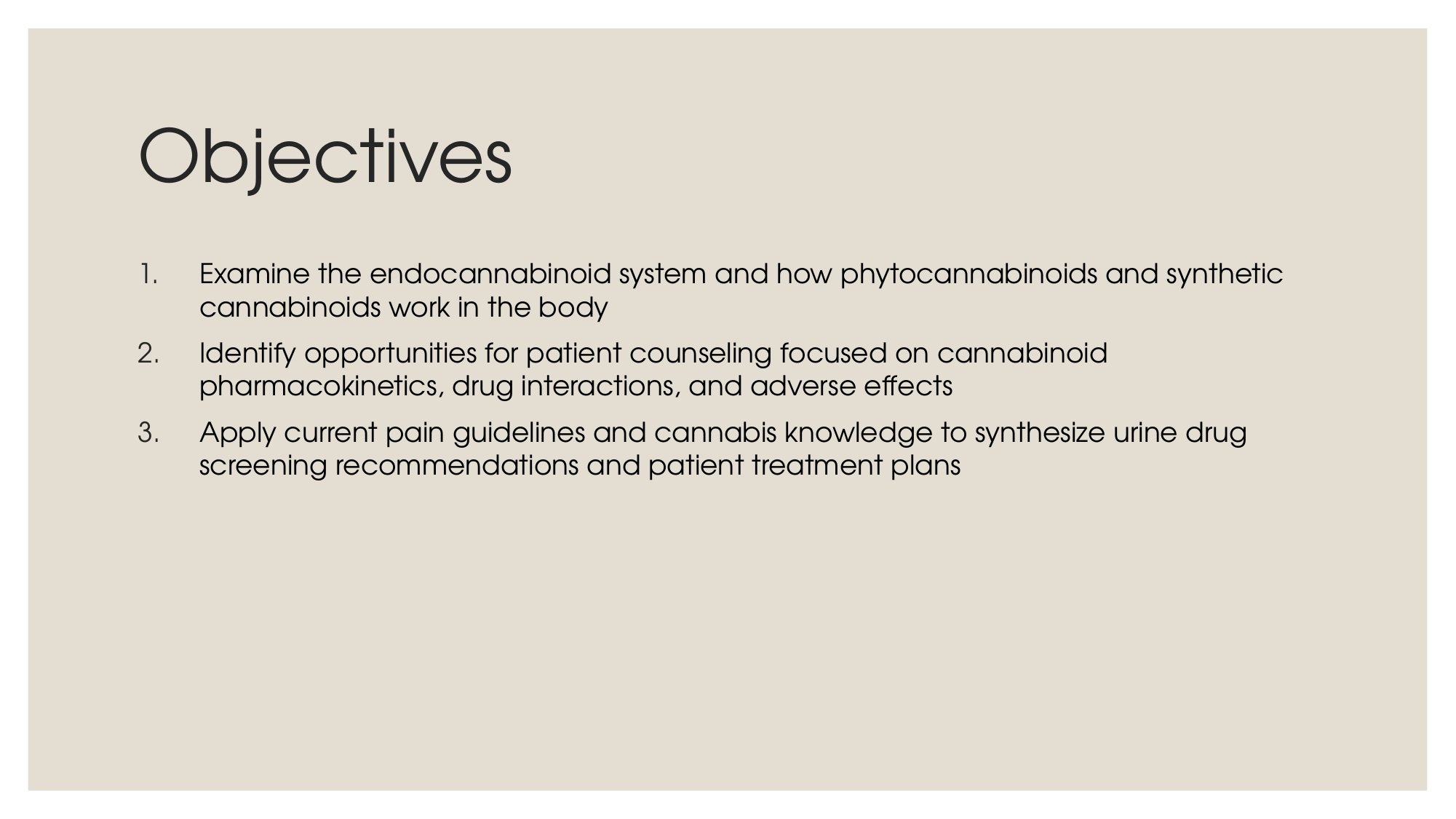

# Objectives
Examine the endocannabinoid system and how phytocannabinoids and synthetic cannabinoids work in the body
Identify opportunities for patient counseling focused on cannabinoid pharmacokinetics, drug interactions, and adverse effects
Apply current pain guidelines and cannabis knowledge to synthesize urine drug screening recommendations and patient treatment plans